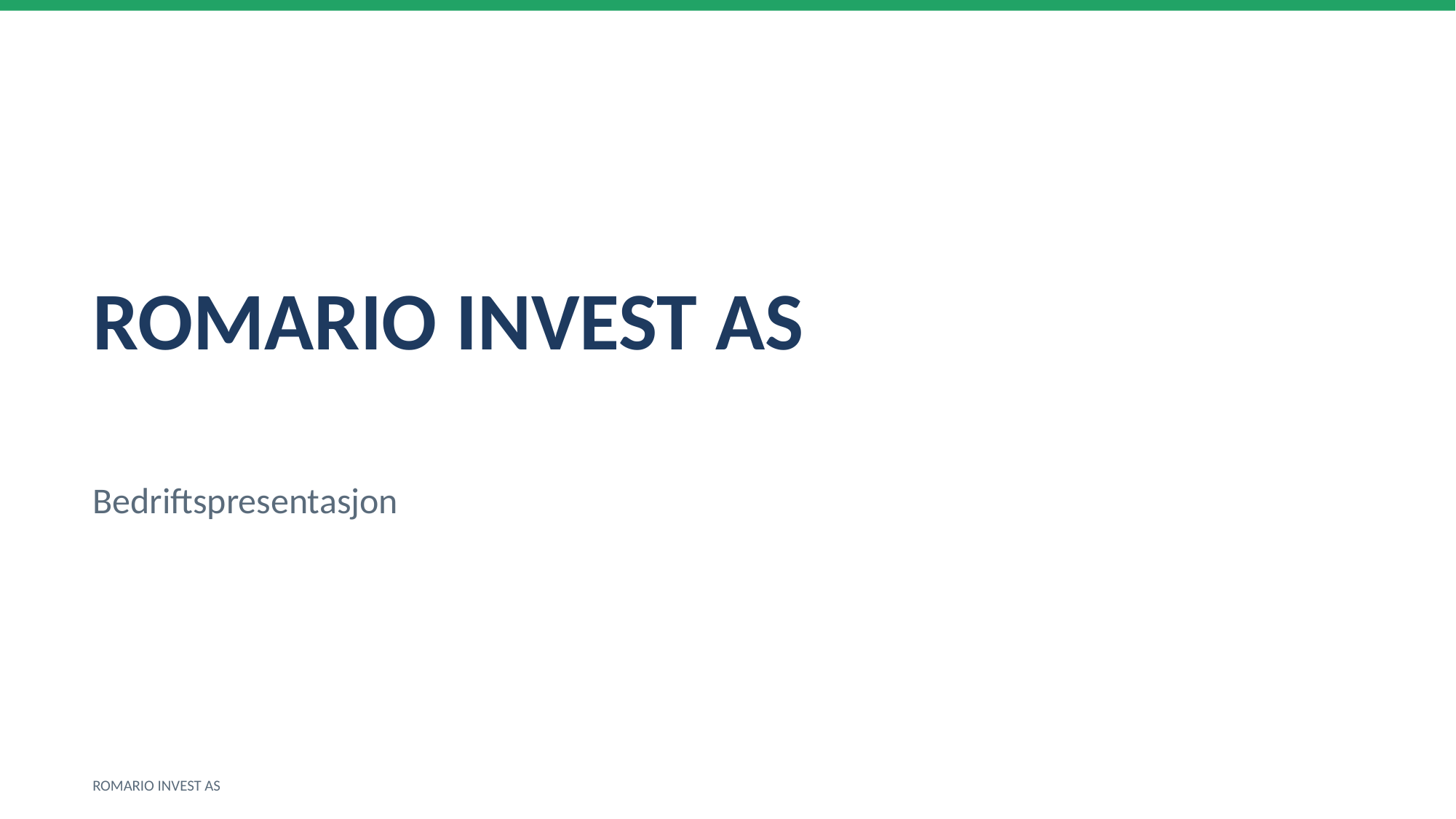

ROMARIO INVEST AS
Bedriftspresentasjon
ROMARIO INVEST AS